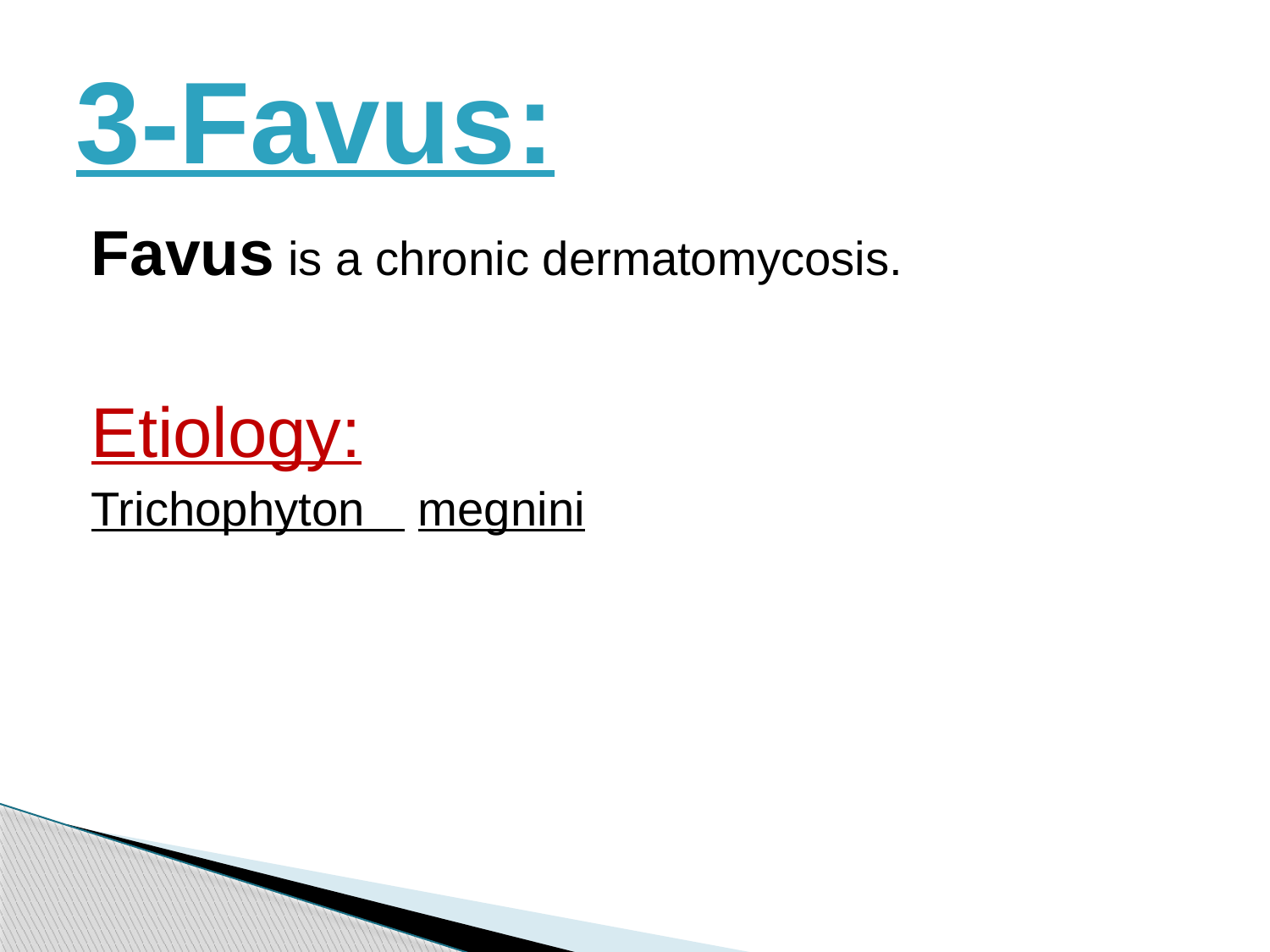

# 3-Favus:
Favus is a chronic dermatomycosis.

Etiology:
Trichophyton    megnini